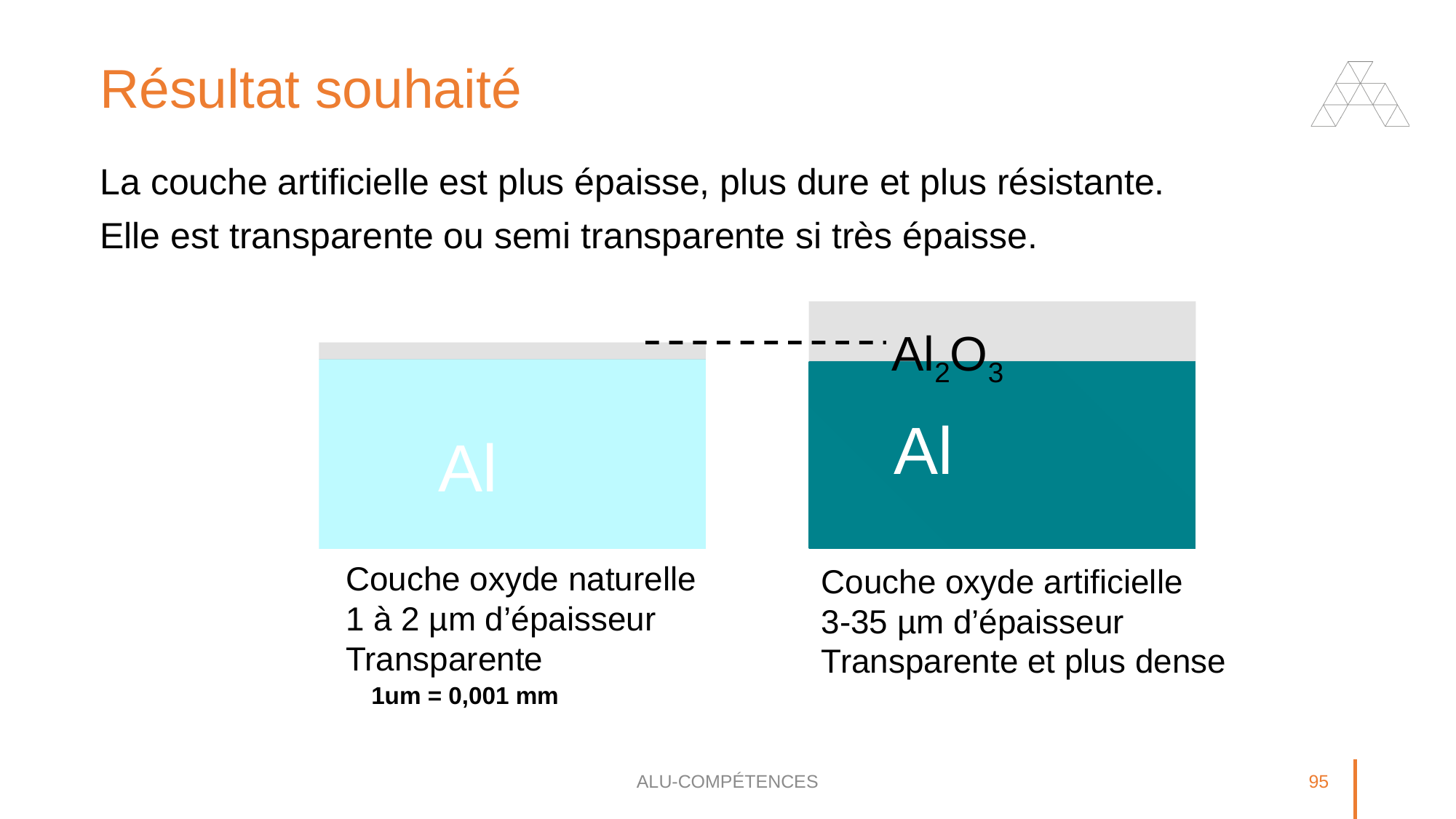

# Résultat souhaité
La couche artificielle est plus épaisse, plus dure et plus résistante.
Elle est transparente ou semi transparente si très épaisse.

Al2O3

Al
Al
Couche oxyde naturelle
1 à 2 µm d’épaisseur
Transparente
Couche oxyde artificielle
3-35 µm d’épaisseur
Transparente et plus dense
1um = 0,001 mm
ALU-COMPÉTENCES
95